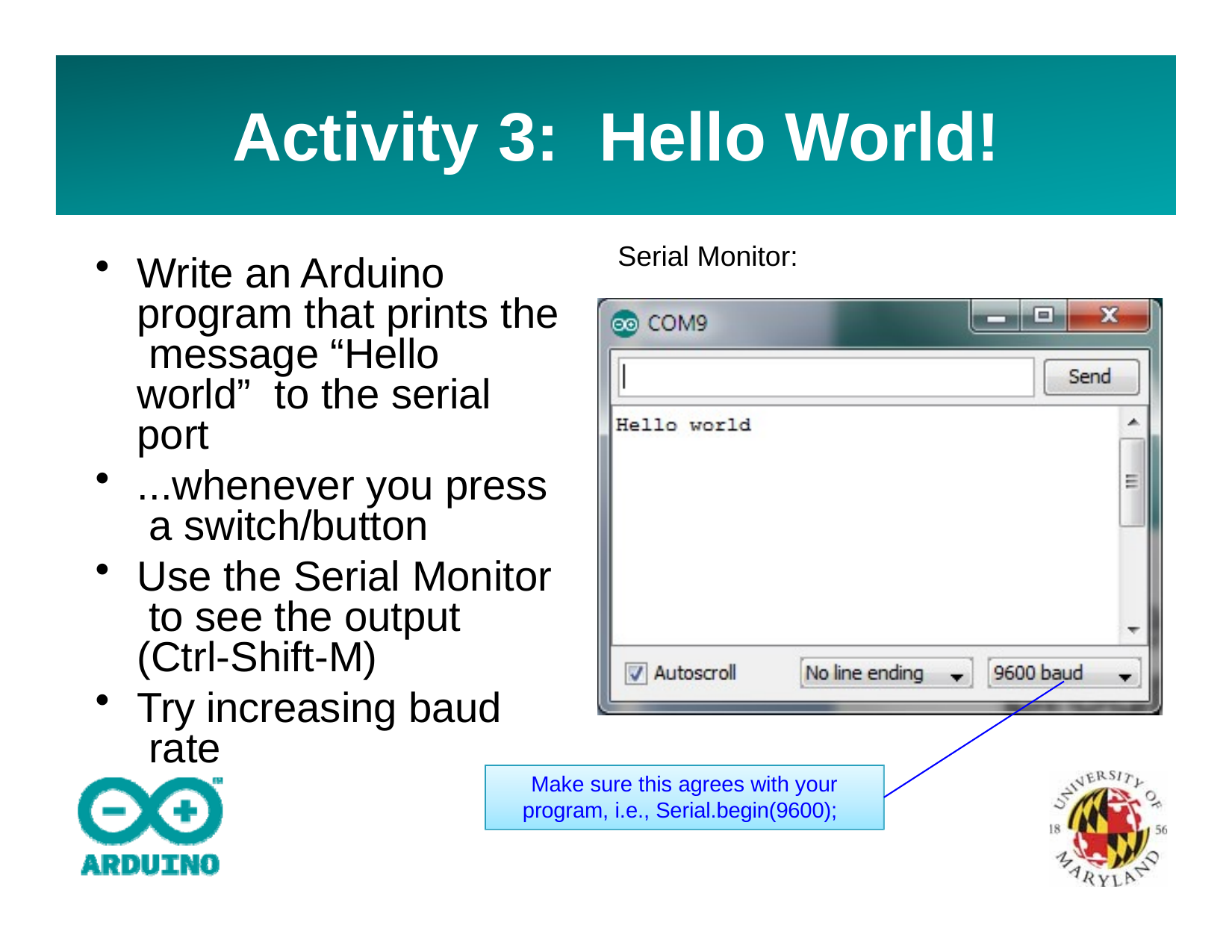

# Activity 3:	Hello World!
Serial Monitor:
Write an Arduino  program that prints the  message “Hello world”  to the serial port
...whenever you press  a switch/button
Use the Serial Monitor  to see the output
(Ctrl-Shift-M)
Try increasing baud  rate

Make sure this agrees with your  program, i.e., Serial.begin(9600);